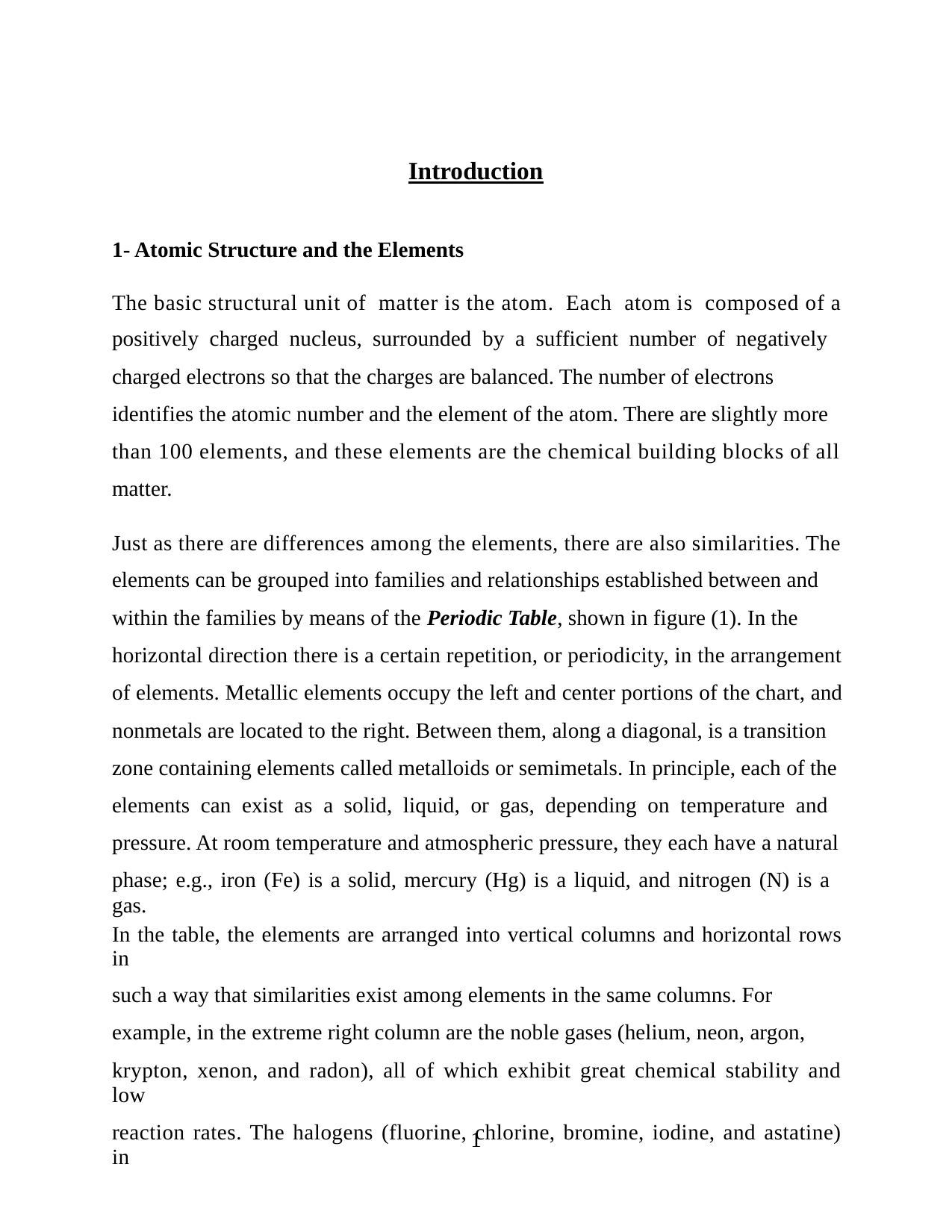

Introduction
1- Atomic Structure and the Elements
The basic structural unit of  matter is the atom.  Each  atom is  composed of a
positively  charged  nucleus,  surrounded  by  a  sufficient  number  of  negatively
charged electrons so that the charges are balanced. The number of electrons
identifies the atomic number and the element of the atom. There are slightly more
than 100 elements, and these elements are the chemical building blocks of all
matter.
Just as there are differences among the elements, there are also similarities. The
elements can be grouped into families and relationships established between and
within the families by means of the Periodic Table, shown in figure (1). In the
horizontal direction there is a certain repetition, or periodicity, in the arrangement
of elements. Metallic elements occupy the left and center portions of the chart, and
nonmetals are located to the right. Between them, along a diagonal, is a transition
zone containing elements called metalloids or semimetals. In principle, each of the
elements  can  exist  as  a  solid,  liquid,  or  gas,  depending  on  temperature  and
pressure. At room temperature and atmospheric pressure, they each have a natural
phase; e.g., iron (Fe) is a solid, mercury (Hg) is a liquid, and nitrogen (N) is a gas.
In the table, the elements are arranged into vertical columns and horizontal rows in
such a way that similarities exist among elements in the same columns. For
example, in the extreme right column are the noble gases (helium, neon, argon,
krypton, xenon, and radon), all of which exhibit great chemical stability and low
reaction rates. The halogens (fluorine, chlorine, bromine, iodine, and astatine) in
1